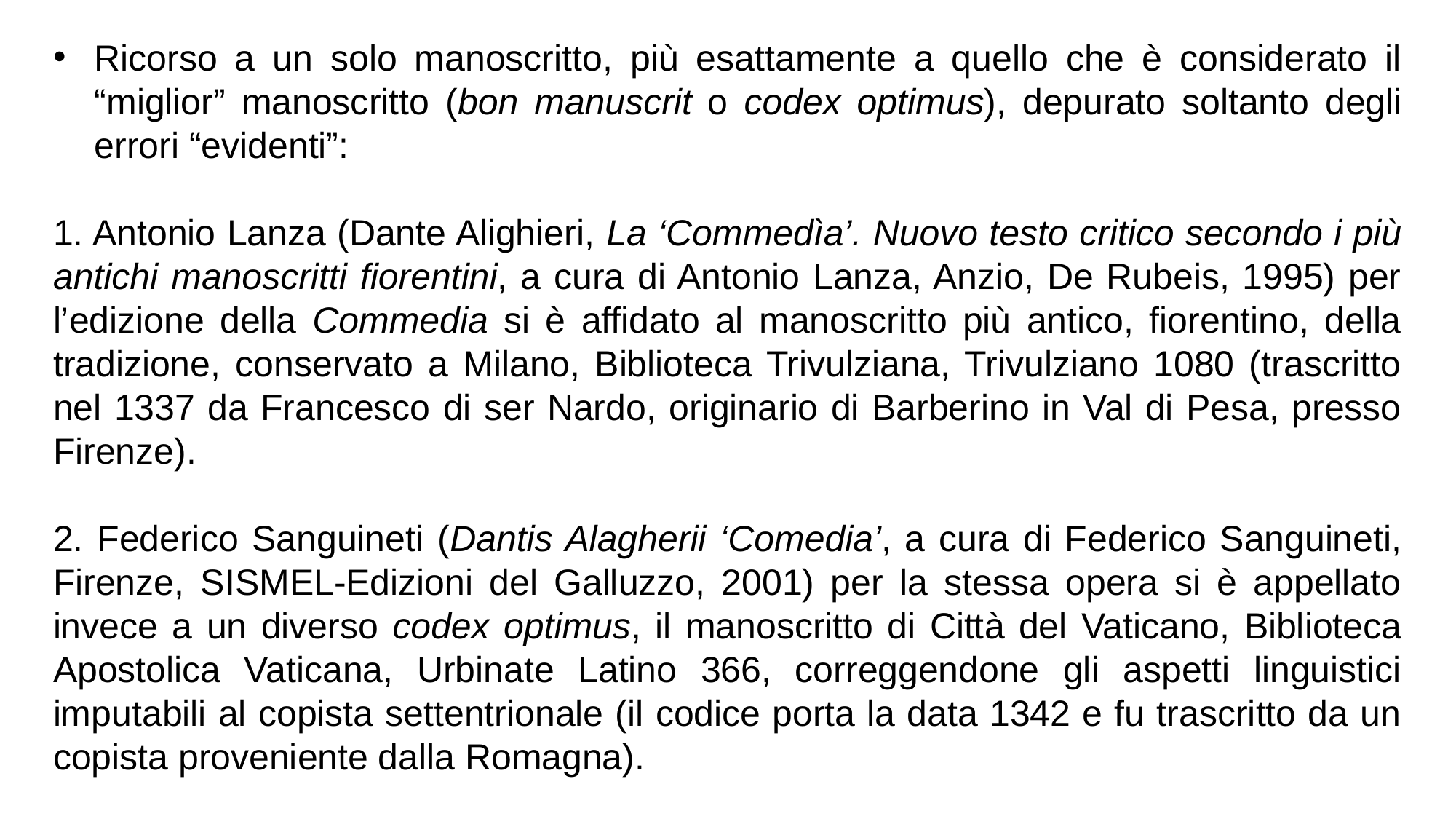

Ricorso a un solo manoscritto, più esattamente a quello che è considerato il “miglior” manoscritto (bon manuscrit o codex optimus), depurato soltanto degli errori “evidenti”:

1. Antonio Lanza (Dante Alighieri, La ‘Commedìa’. Nuovo testo critico secondo i più antichi manoscritti fiorentini, a cura di Antonio Lanza, Anzio, De Rubeis, 1995) per l’edizione della Commedia si è affidato al manoscritto più antico, fiorentino, della tradizione, conservato a Milano, Biblioteca Trivulziana, Trivulziano 1080 (trascritto nel 1337 da Francesco di ser Nardo, originario di Barberino in Val di Pesa, presso Firenze).

2. Federico Sanguineti (Dantis Alagherii ‘Comedia’, a cura di Federico Sanguineti, Firenze, SISMEL-Edizioni del Galluzzo, 2001) per la stessa opera si è appellato invece a un diverso codex optimus, il manoscritto di Città del Vaticano, Biblioteca Apostolica Vaticana, Urbinate Latino 366, correggendone gli aspetti linguistici imputabili al copista settentrionale (il codice porta la data 1342 e fu trascritto da un copista proveniente dalla Romagna).